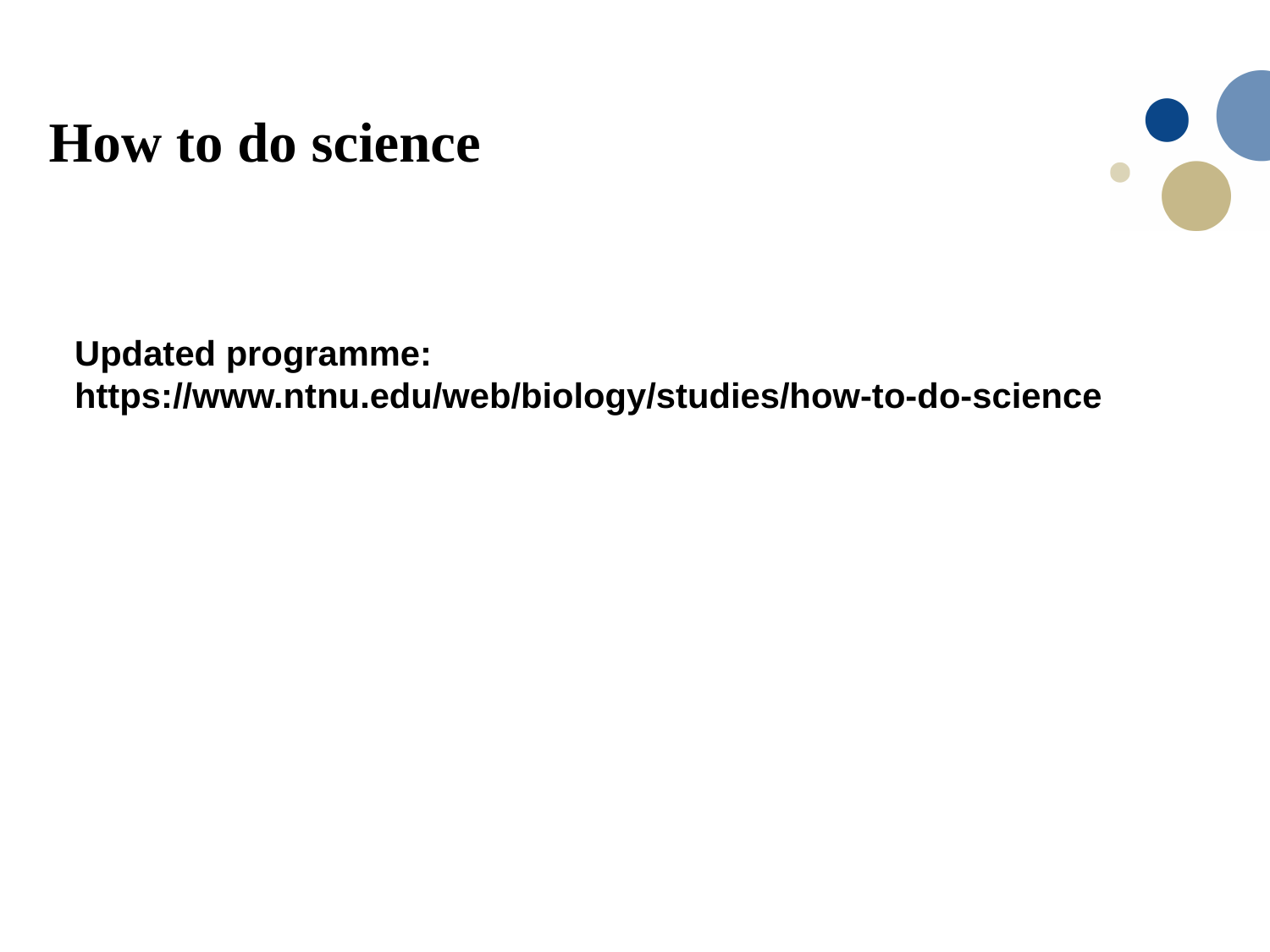

How to do science
Updated programme: https://www.ntnu.edu/web/biology/studies/how-to-do-science